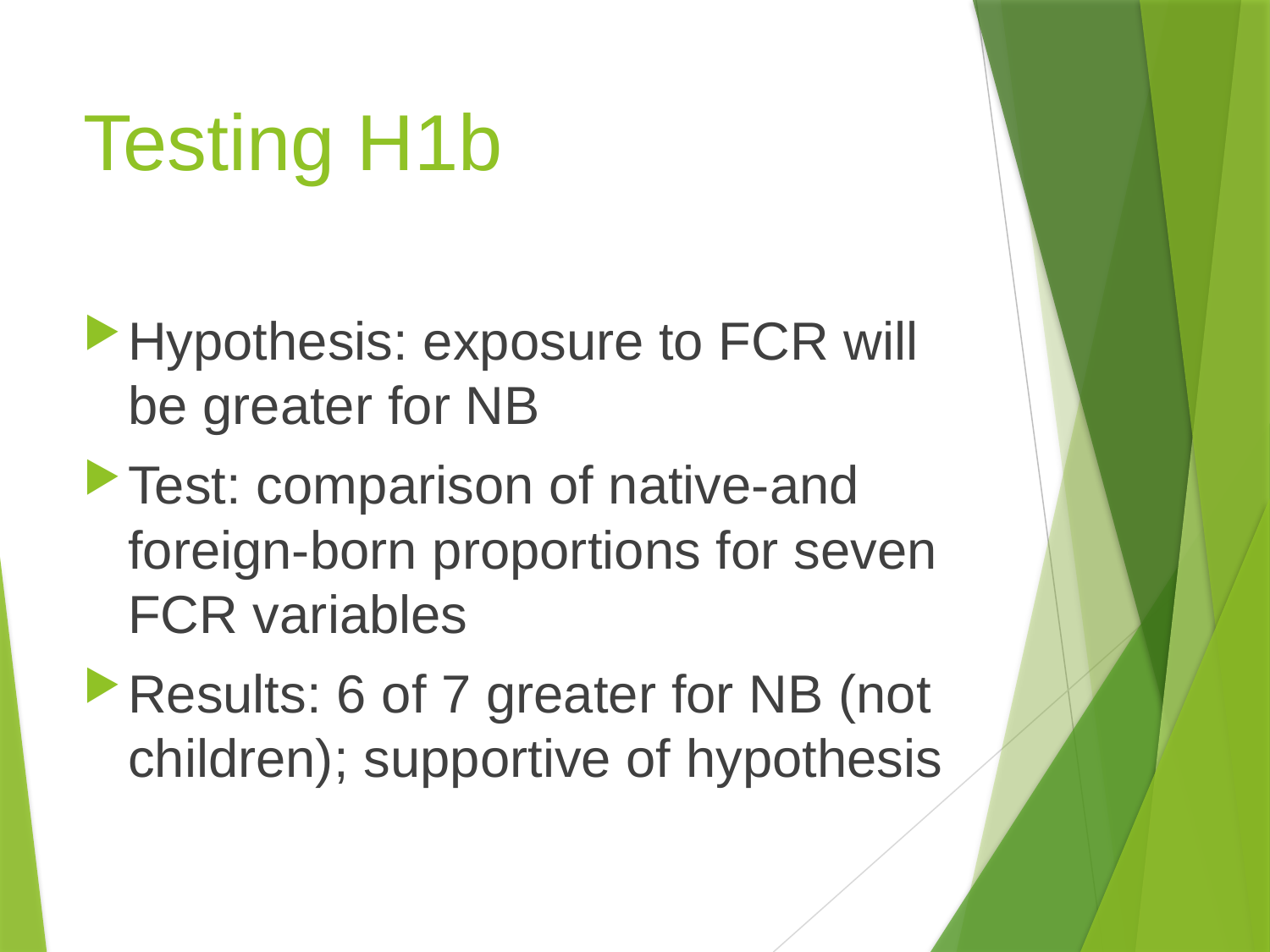

# Testing H1b
Hypothesis: exposure to FCR will be greater for NB
Test: comparison of native-and foreign-born proportions for seven FCR variables
Results: 6 of 7 greater for NB (not children); supportive of hypothesis